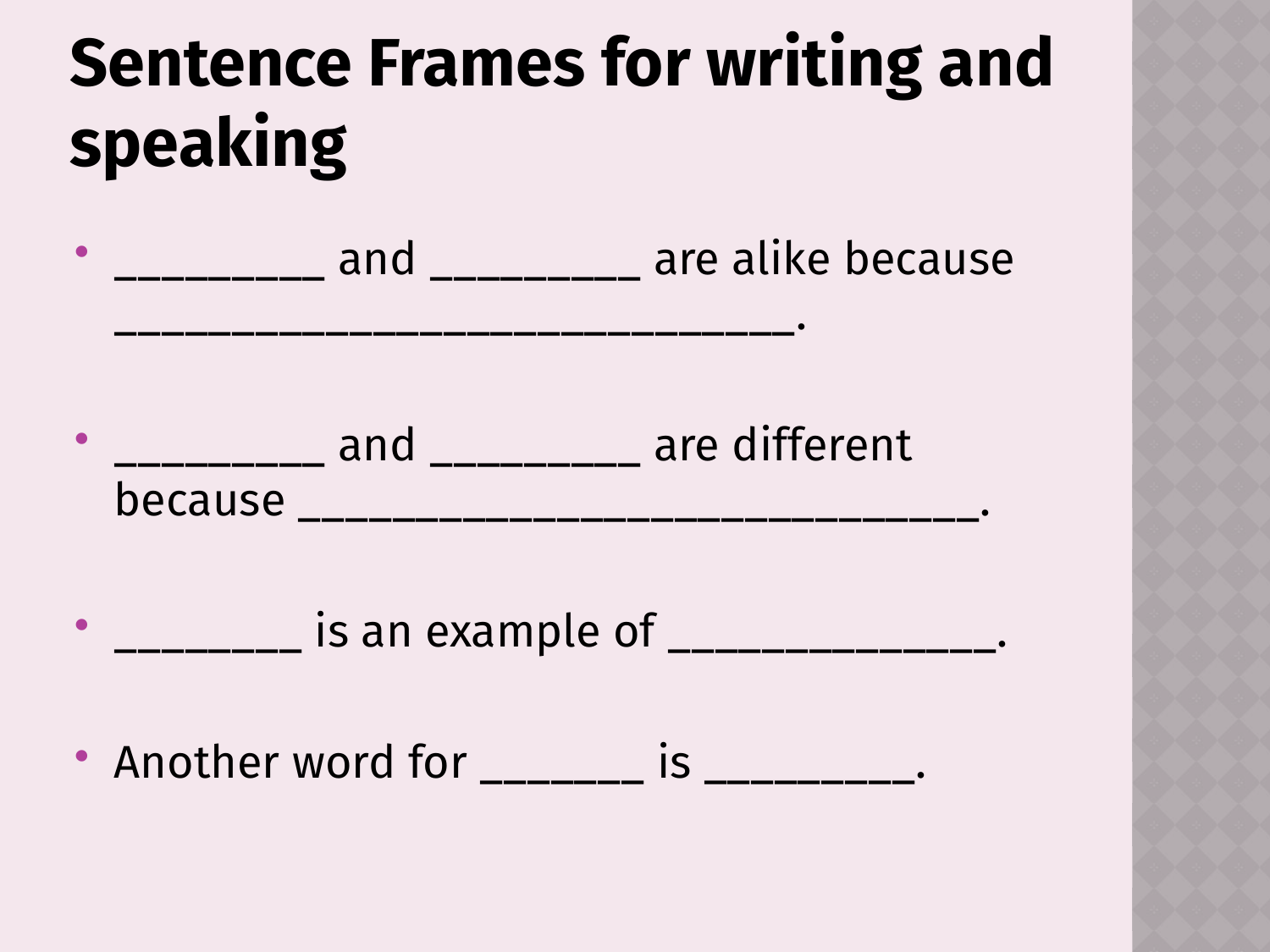

# Sentence Frames for writing and speaking
_________ and _________ are alike because _____________________________.

_________ and _________ are different because _____________________________.

________ is an example of ______________.

Another word for _______ is _________.